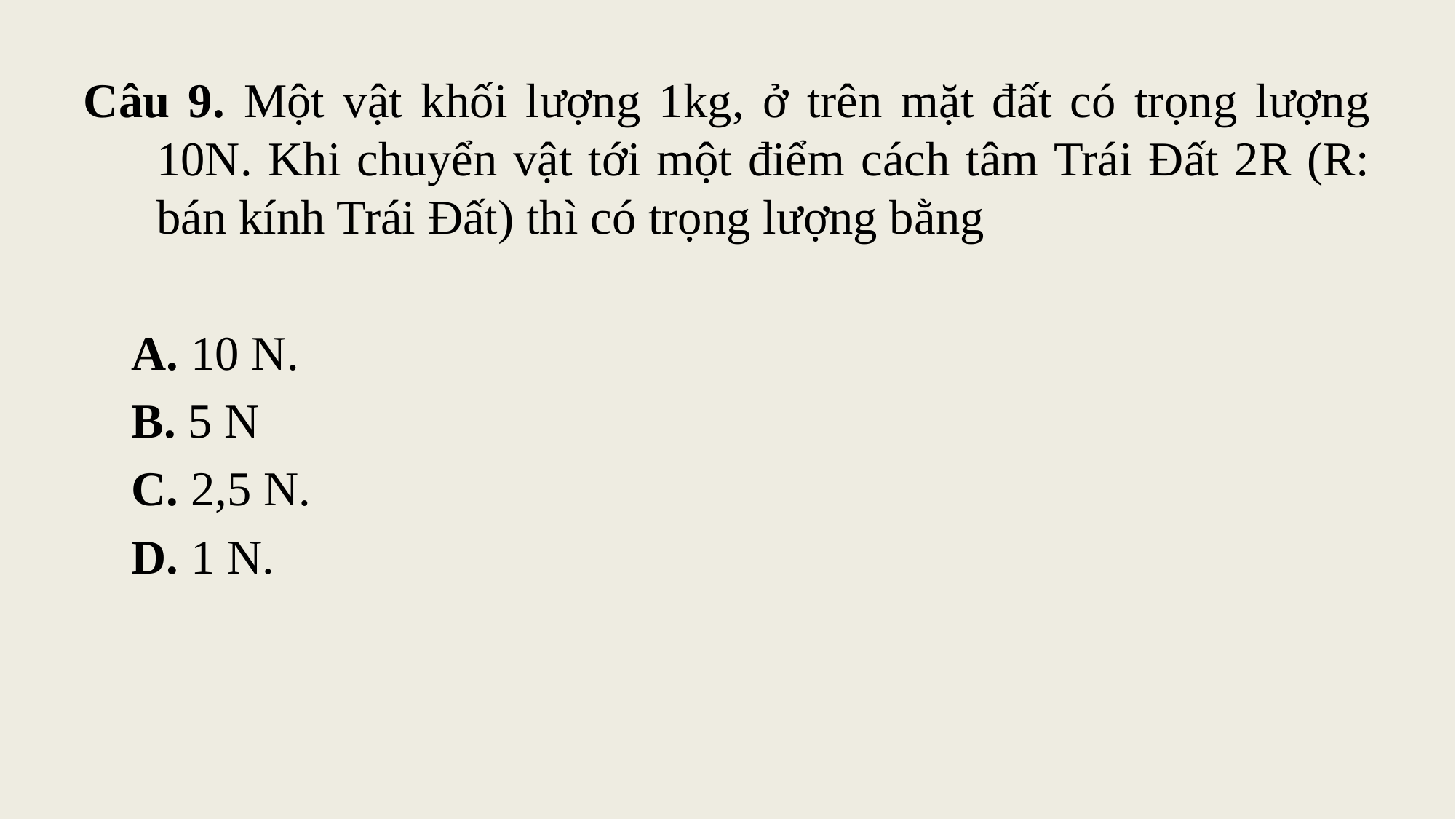

Câu 9. Một vật khối lượng 1kg, ở trên mặt đất có trọng lượng 10N. Khi chuyển vật tới một điểm cách tâm Trái Đất 2R (R: bán kính Trái Đất) thì có trọng lượng bằng

A. 10 N.
B. 5 N
C. 2,5 N.
D. 1 N.